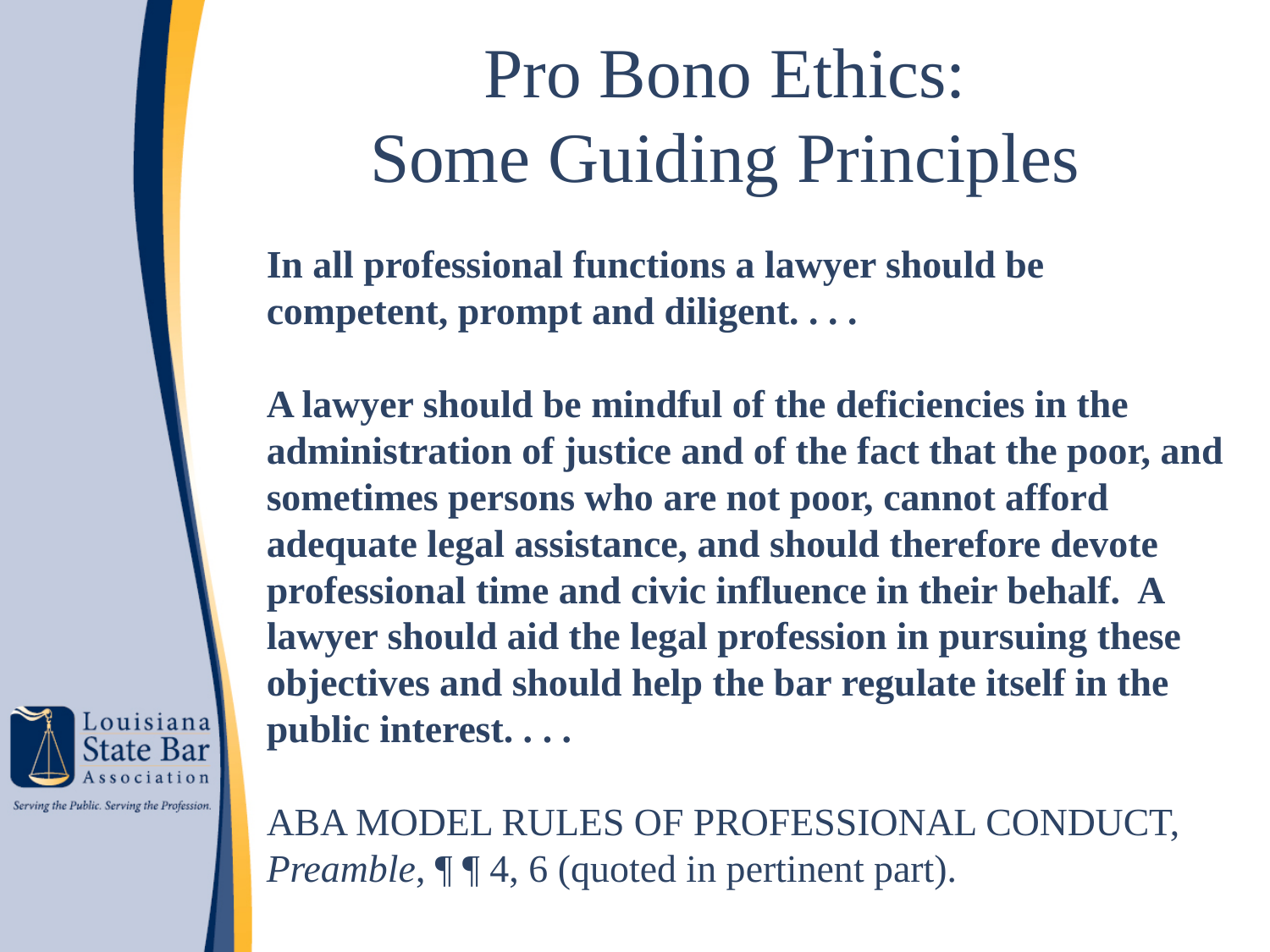

Pro Bono Ethics:
Some Guiding Principles
In all professional functions a lawyer should be competent, prompt and diligent. . . .

A lawyer should be mindful of the deficiencies in the administration of justice and of the fact that the poor, and sometimes persons who are not poor, cannot afford adequate legal assistance, and should therefore devote professional time and civic influence in their behalf.  A lawyer should aid the legal profession in pursuing these objectives and should help the bar regulate itself in the public interest. . . .

ABA Model Rules of Professional Conduct, Preamble, ¶ ¶ 4, 6 (quoted in pertinent part).